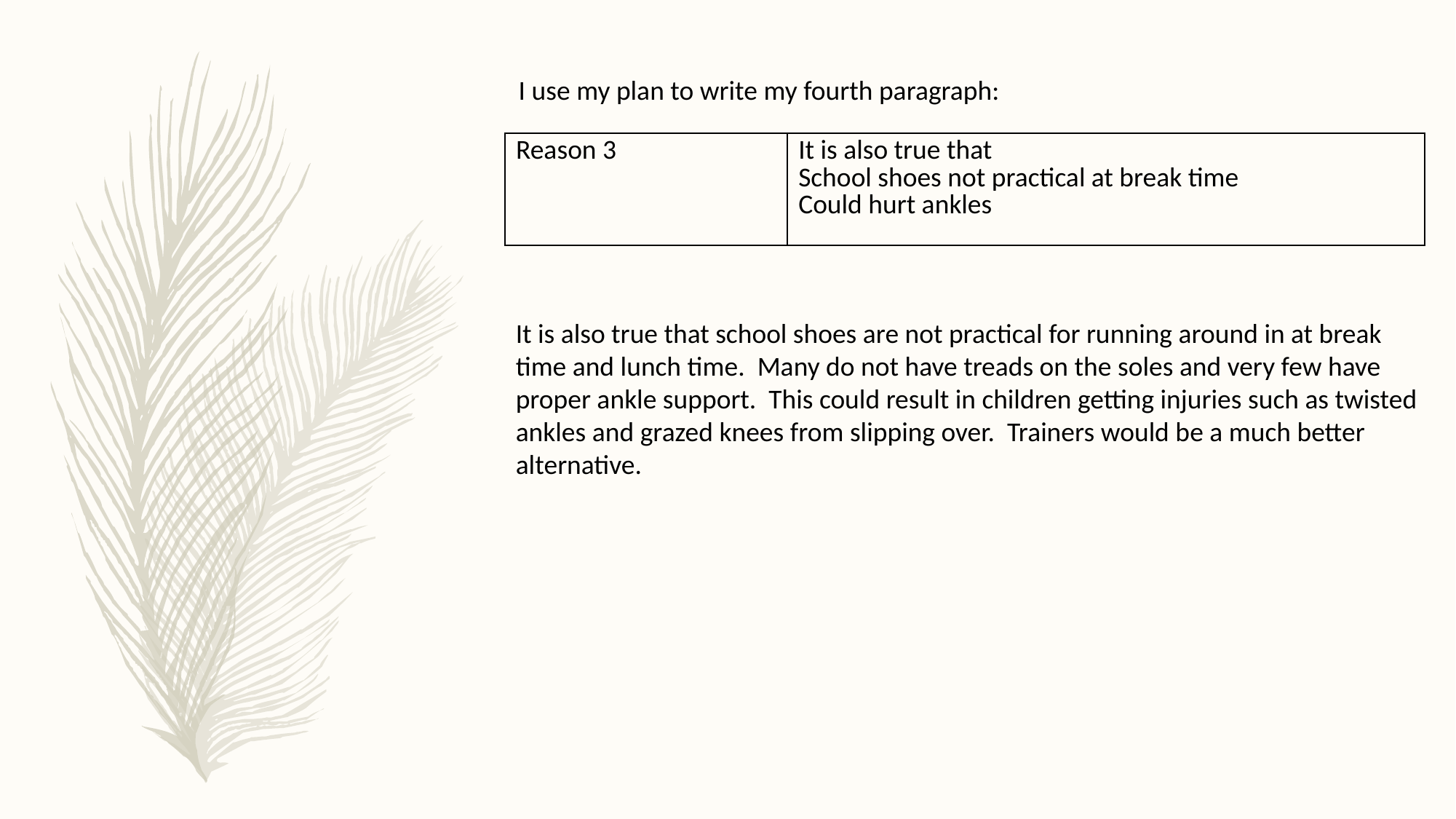

I use my plan to write my fourth paragraph:
| Reason 3 | It is also true that School shoes not practical at break time Could hurt ankles |
| --- | --- |
It is also true that school shoes are not practical for running around in at break time and lunch time.  Many do not have treads on the soles and very few have proper ankle support.  This could result in children getting injuries such as twisted ankles and grazed knees from slipping over.  Trainers would be a much better alternative.